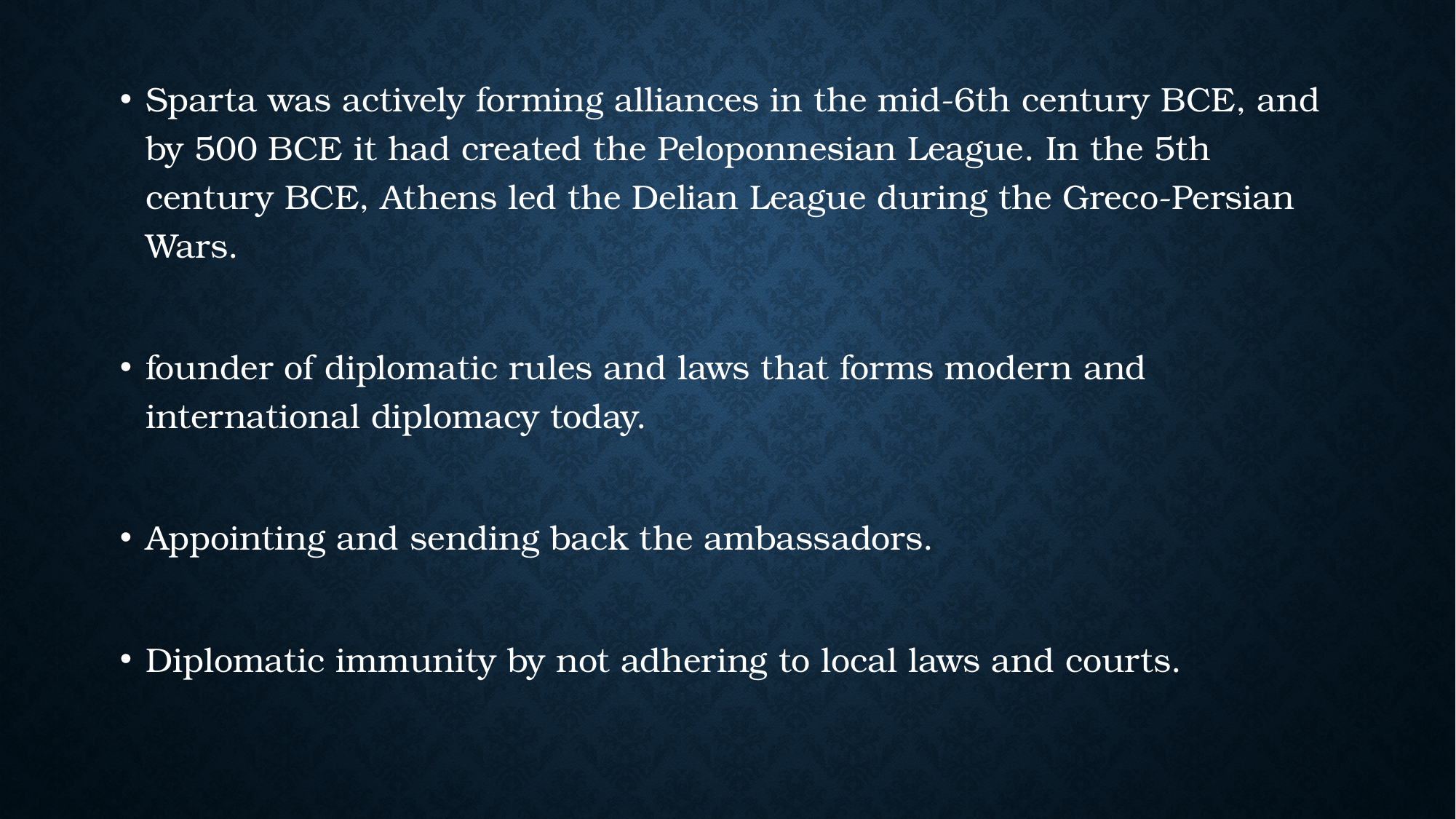

Sparta was actively forming alliances in the mid-6th century BCE, and by 500 BCE it had created the Peloponnesian League. In the 5th century BCE, Athens led the Delian League during the Greco-Persian Wars.

founder of diplomatic rules and laws that forms modern and international diplomacy today.

Appointing and sending back the ambassadors.

Diplomatic immunity by not adhering to local laws and courts.